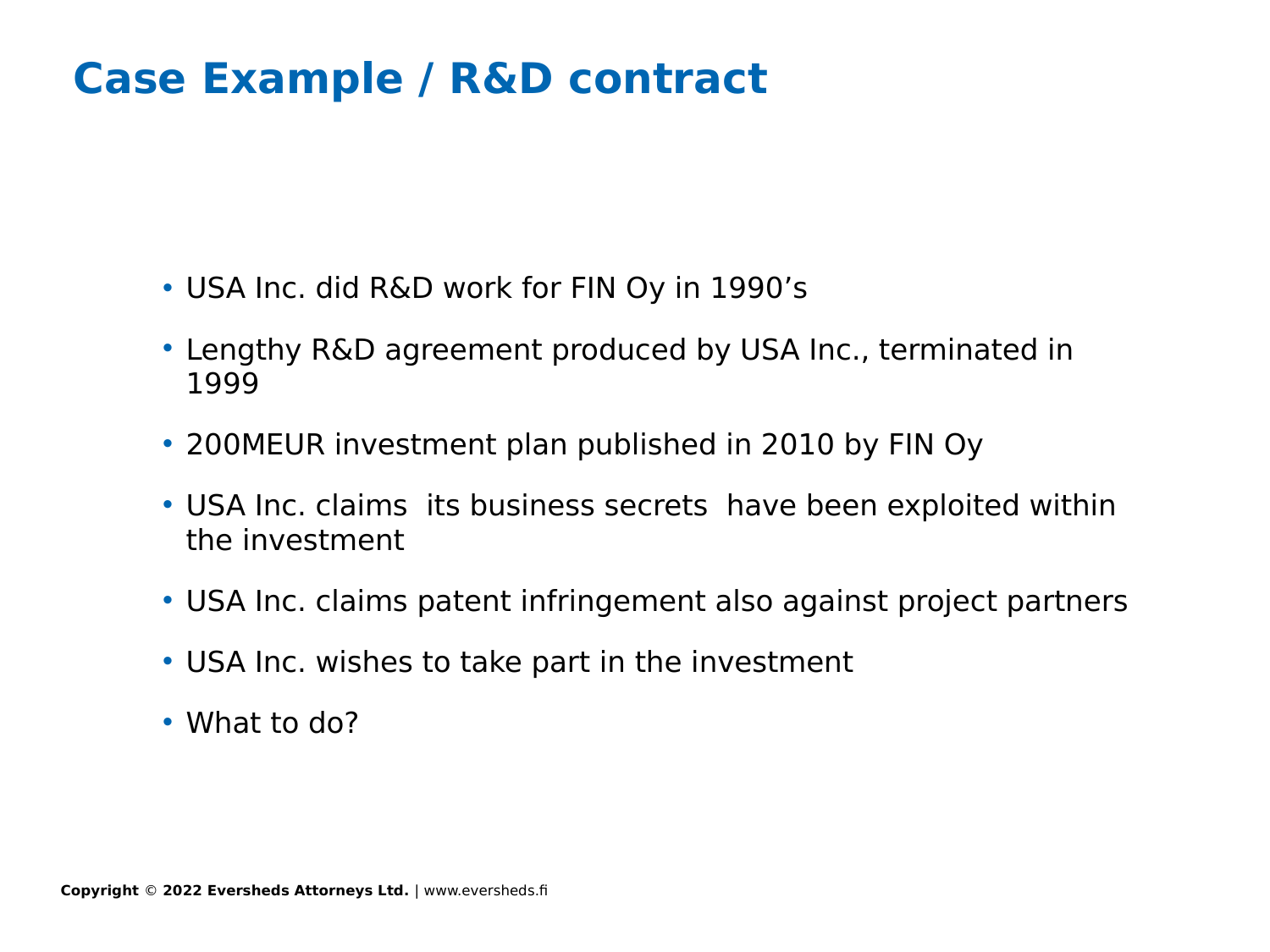

# Case Example / R&D contract
USA Inc. did R&D work for FIN Oy in 1990’s
Lengthy R&D agreement produced by USA Inc., terminated in 1999
200MEUR investment plan published in 2010 by FIN Oy
USA Inc. claims  its business secrets  have been exploited within the investment
USA Inc. claims patent infringement also against project partners
USA Inc. wishes to take part in the investment
What to do?